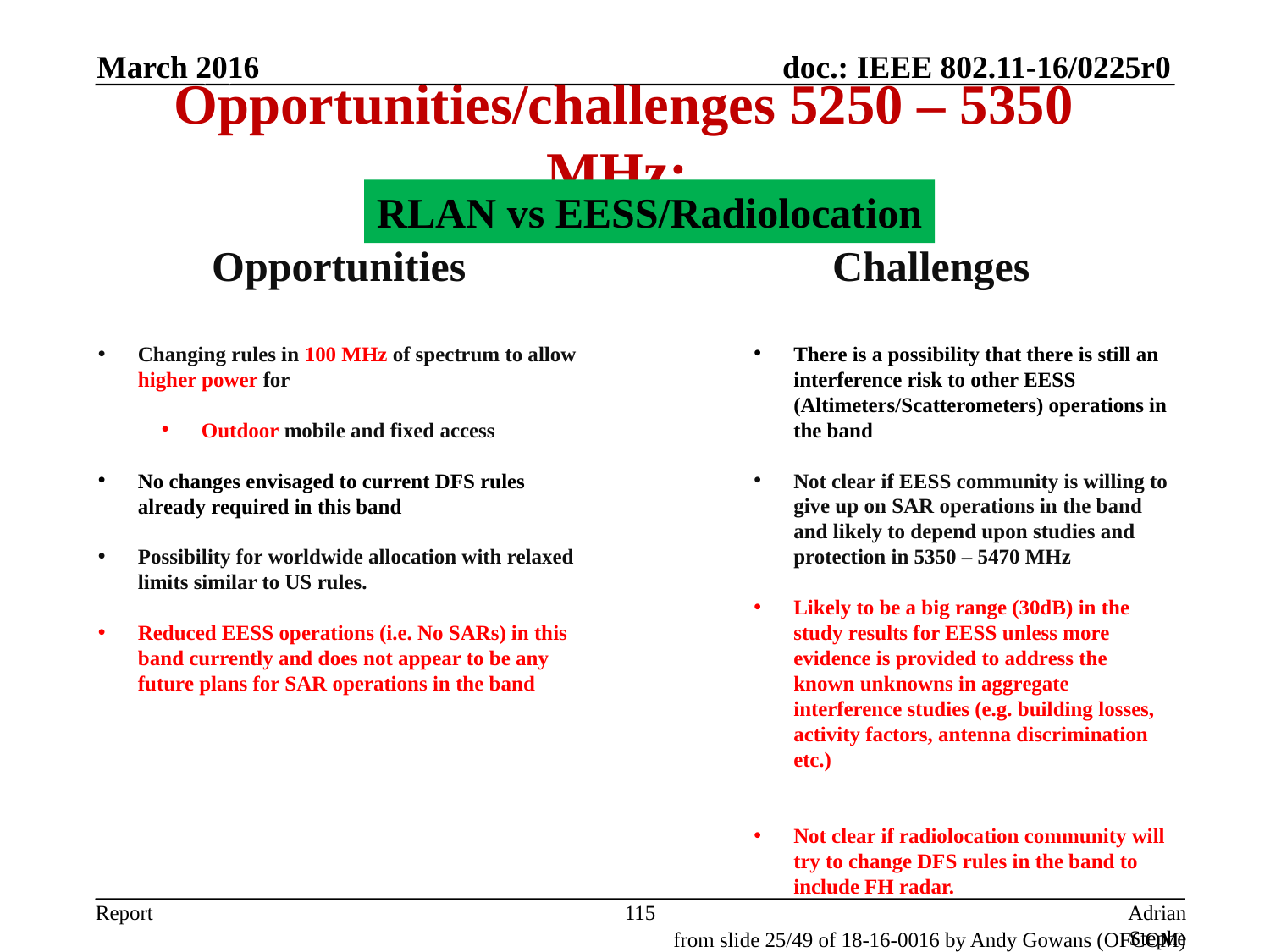

(3) Future studies in 5GHz
March 2016
Opportunities/challenges 5250 – 5350 MHz:
RLAN vs EESS/Radiolocation
Opportunities

Changing rules in 100 MHz of spectrum to allow higher power for

Outdoor mobile and fixed access

No changes envisaged to current DFS rules already required in this band

Possibility for worldwide allocation with relaxed limits similar to US rules.

Reduced EESS operations (i.e. No SARs) in this band currently and does not appear to be any future plans for SAR operations in the band

Challenges

There is a possibility that there is still an interference risk to other EESS (Altimeters/Scatterometers) operations in the band

Not clear if EESS community is willing to give up on SAR operations in the band and likely to depend upon studies and protection in 5350 – 5470 MHz

Likely to be a big range (30dB) in the study results for EESS unless more evidence is provided to address the known unknowns in aggregate interference studies (e.g. building losses, activity factors, antenna discrimination etc.)

Not clear if radiolocation community will try to change DFS rules in the band to include FH radar.

115
Adrian Stephens, Intel Corporation
from slide 25/49 of 18-16-0016 by Andy Gowans (OFCOM)